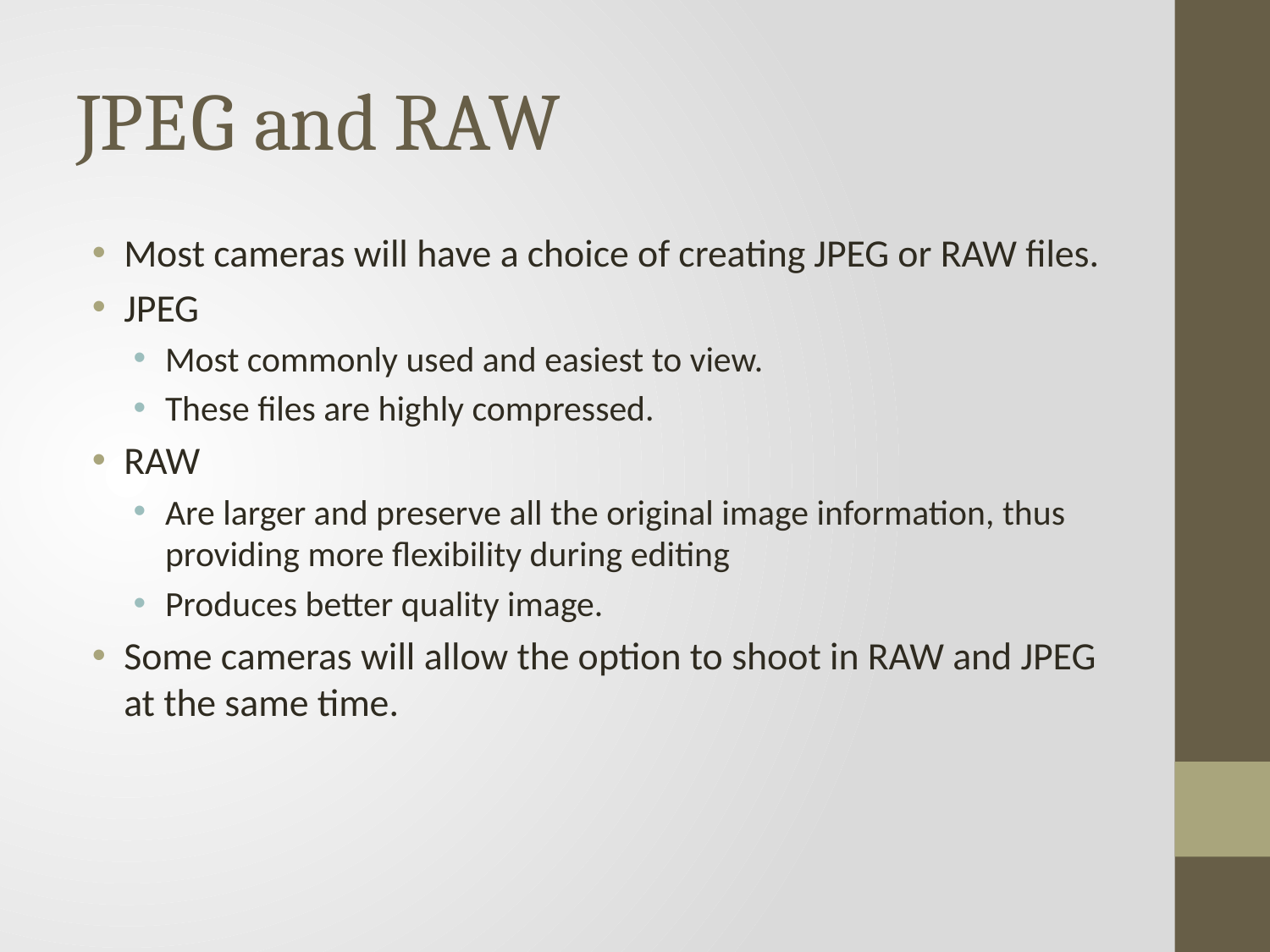

# JPEG and RAW
Most cameras will have a choice of creating JPEG or RAW files.
JPEG
Most commonly used and easiest to view.
These files are highly compressed.
RAW
Are larger and preserve all the original image information, thus providing more flexibility during editing
Produces better quality image.
Some cameras will allow the option to shoot in RAW and JPEG at the same time.